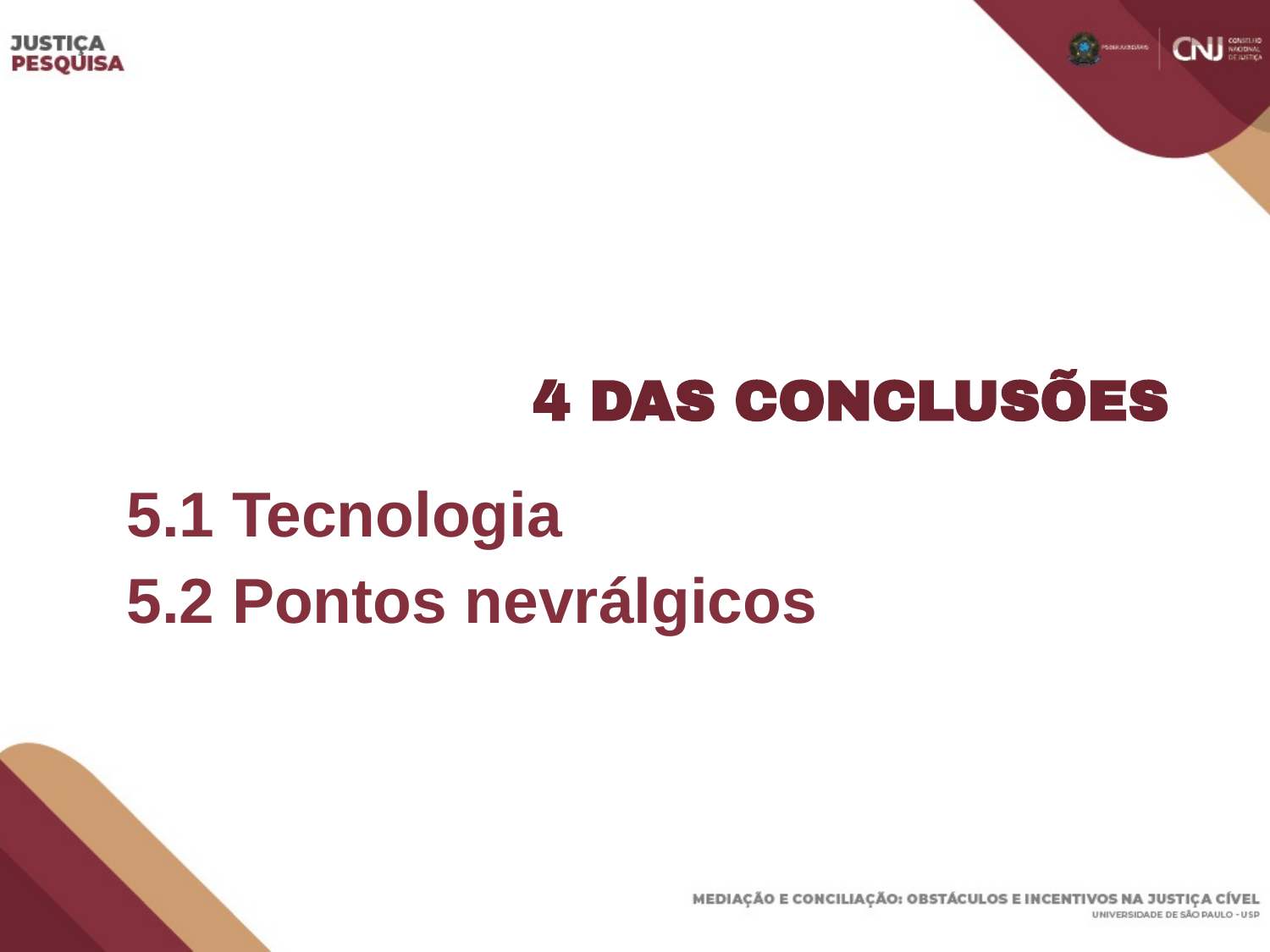

# 4 DAS CONCLUSÕES
5.1 Tecnologia
5.2 Pontos nevrálgicos